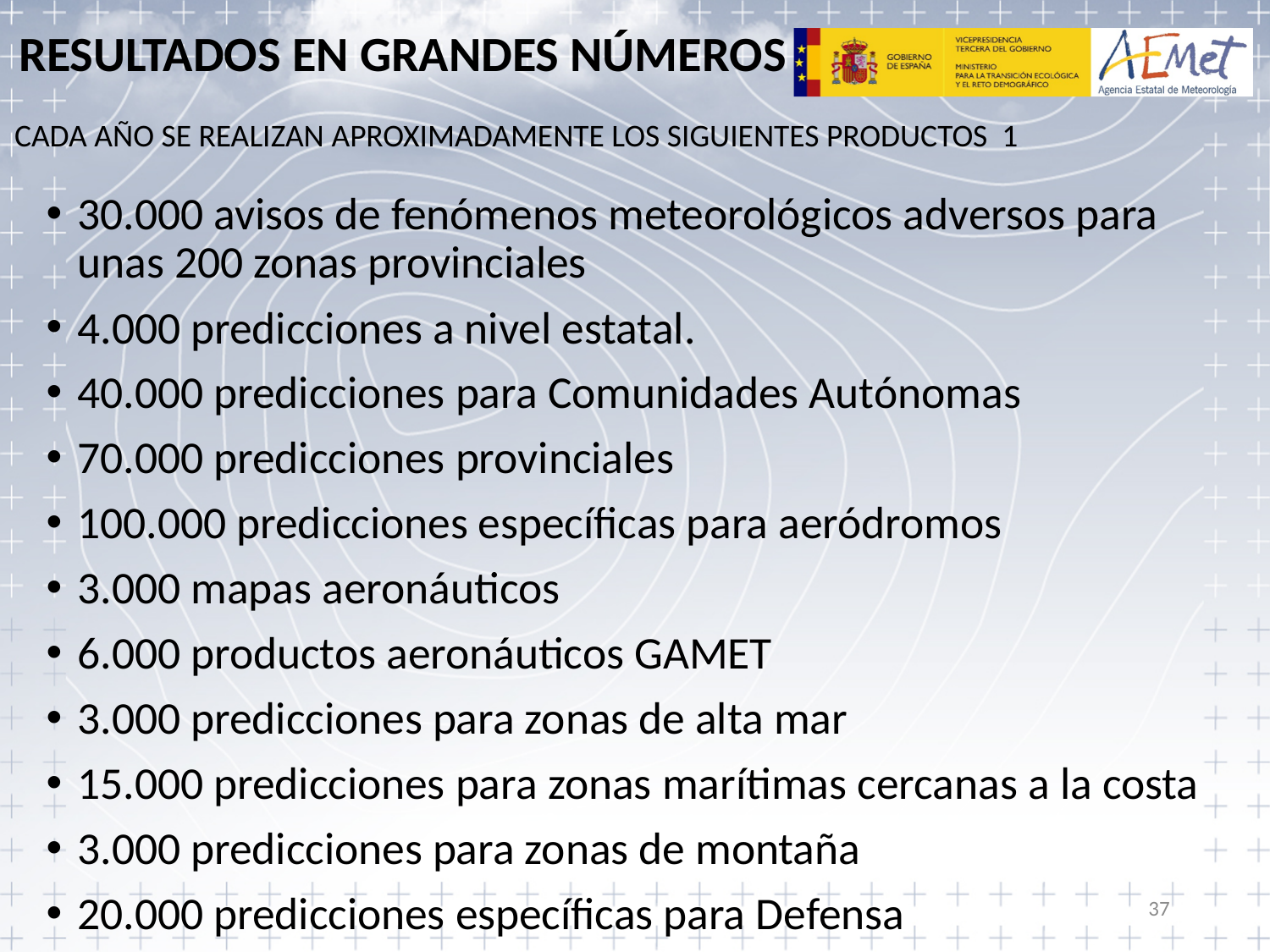

RESULTADOS EN GRANDES NÚMEROS
# CADA AÑO SE REALIZAN APROXIMADAMENTE LOS SIGUIENTES PRODUCTOS  1
30.000 avisos de fenómenos meteorológicos adversos para unas 200 zonas provinciales
4.000 predicciones a nivel estatal.
40.000 predicciones para Comunidades Autónomas
70.000 predicciones provinciales
100.000 predicciones específicas para aeródromos
3.000 mapas aeronáuticos
6.000 productos aeronáuticos GAMET
3.000 predicciones para zonas de alta mar
15.000 predicciones para zonas marítimas cercanas a la costa
3.000 predicciones para zonas de montaña
20.000 predicciones específicas para Defensa
37